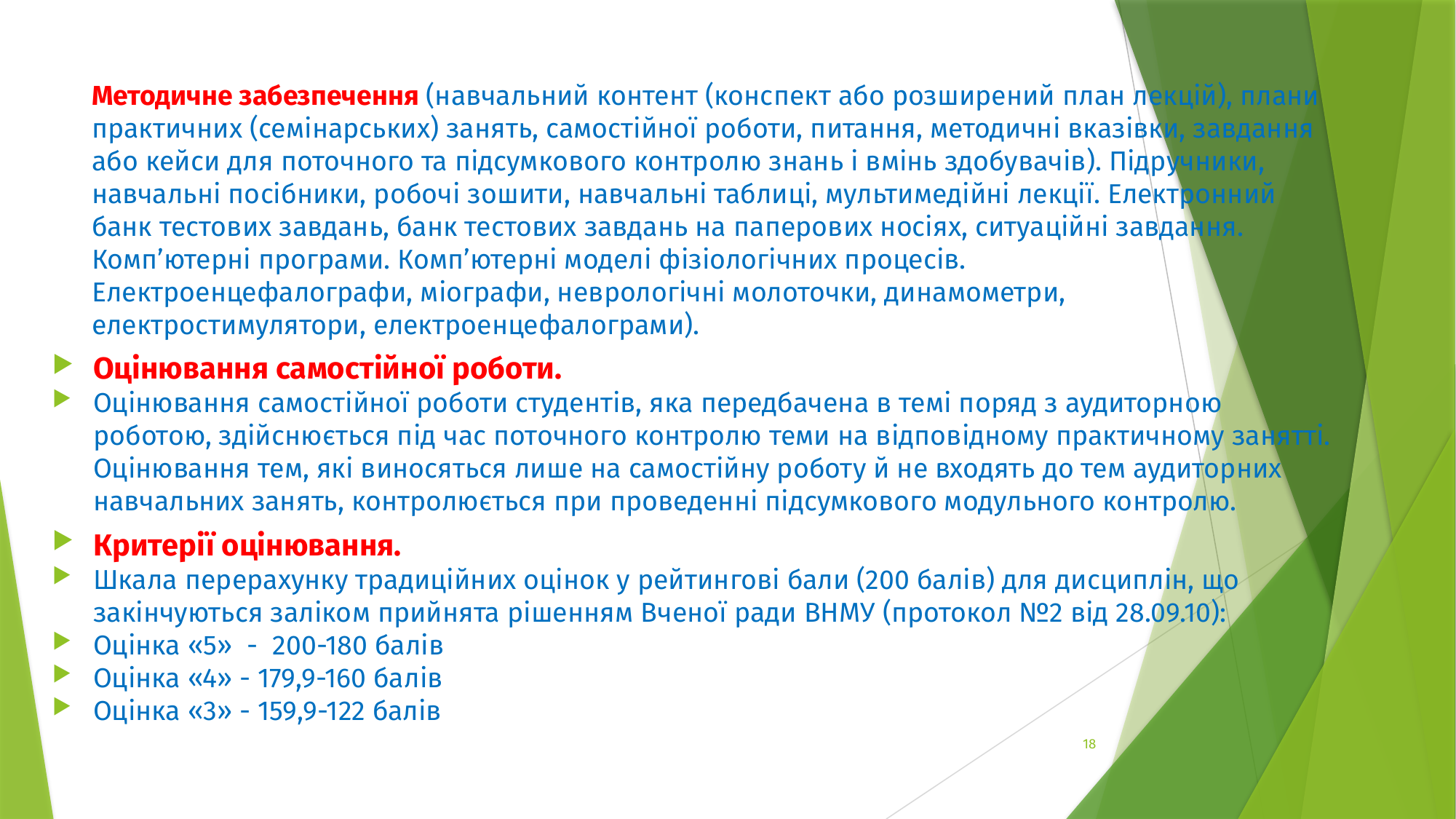

# Методичне забезпечення (навчальний контент (конспект або розширений план лекцій), плани практичних (семінарських) занять, самостійної роботи, питання, методичні вказівки, завдання або кейси для поточного та підсумкового контролю знань і вмінь здобувачів). Підручники, навчальні посібники, робочі зошити, навчальні таблиці, мультимедійні лекції. Електронний банк тестових завдань, банк тестових завдань на паперових носіях, ситуаційні завдання. Комп’ютерні програми. Комп’ютерні моделі фізіологічних процесів. Електроенцефалографи, міографи, неврологічні молоточки, динамометри, електростимулятори, електроенцефалограми).
Оцінювання самостійної роботи.
Оцінювання самостійної роботи студентів, яка передбачена в темі поряд з аудиторною роботою, здійснюється під час поточного контролю теми на відповідному практичному занятті. Оцінювання тем, які виносяться лише на самостійну роботу й не входять до тем аудиторних навчальних занять, контролюється при проведенні підсумкового модульного контролю.
Критерії оцінювання.
Шкала перерахунку традиційних оцінок у рейтингові бали (200 балів) для дисциплін, що закінчуються заліком прийнята рішенням Вченої ради ВНМУ (протокол №2 від 28.09.10):
Оцінка «5»  -  200-180 балів
Оцінка «4» - 179,9-160 балів
Оцінка «3» - 159,9-122 балів

18